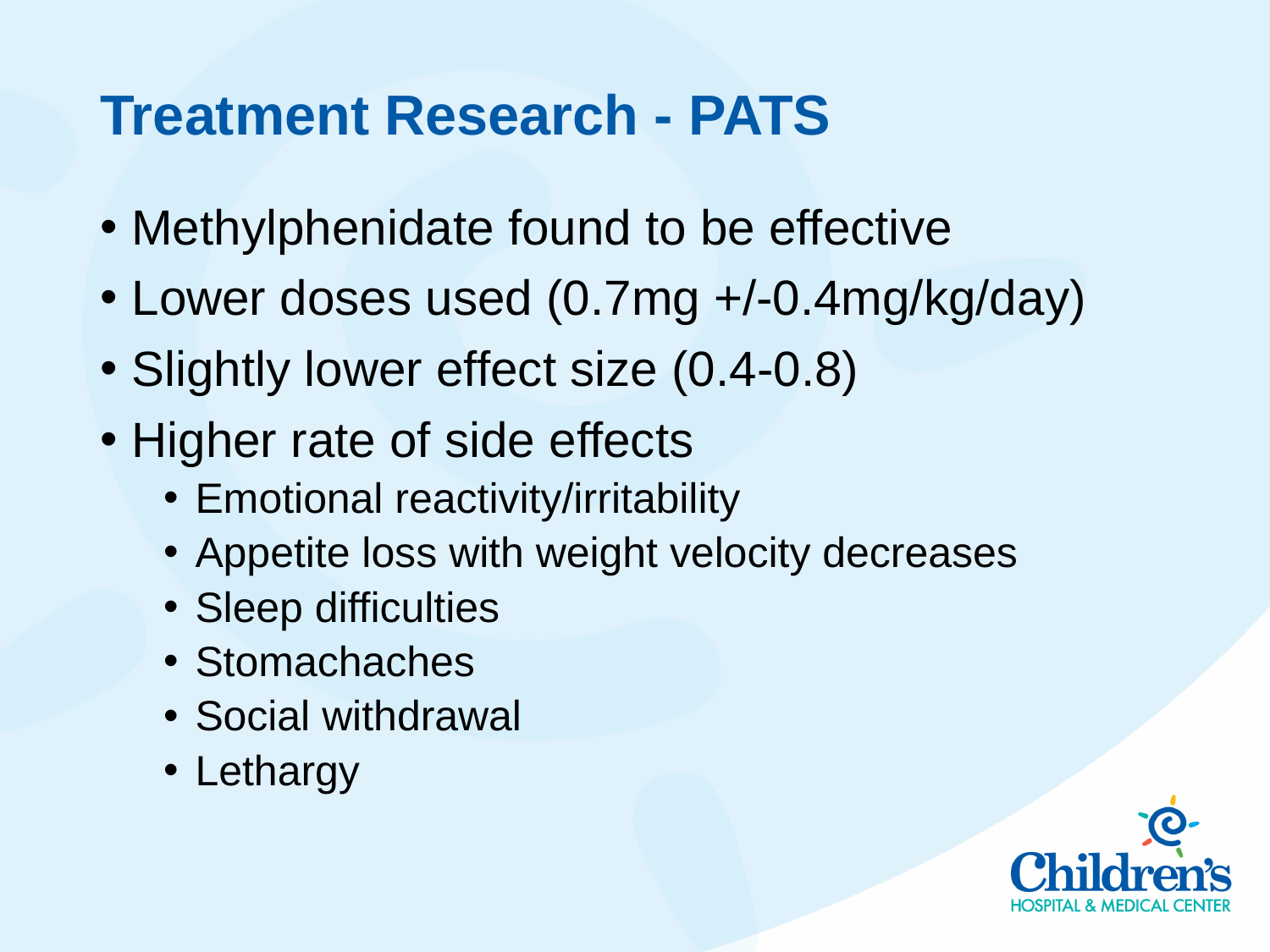

# Treatment Research - PATS
Methylphenidate found to be effective
Lower doses used (0.7mg +/-0.4mg/kg/day)
Slightly lower effect size (0.4-0.8)
Higher rate of side effects
Emotional reactivity/irritability
Appetite loss with weight velocity decreases
Sleep difficulties
Stomachaches
Social withdrawal
Lethargy